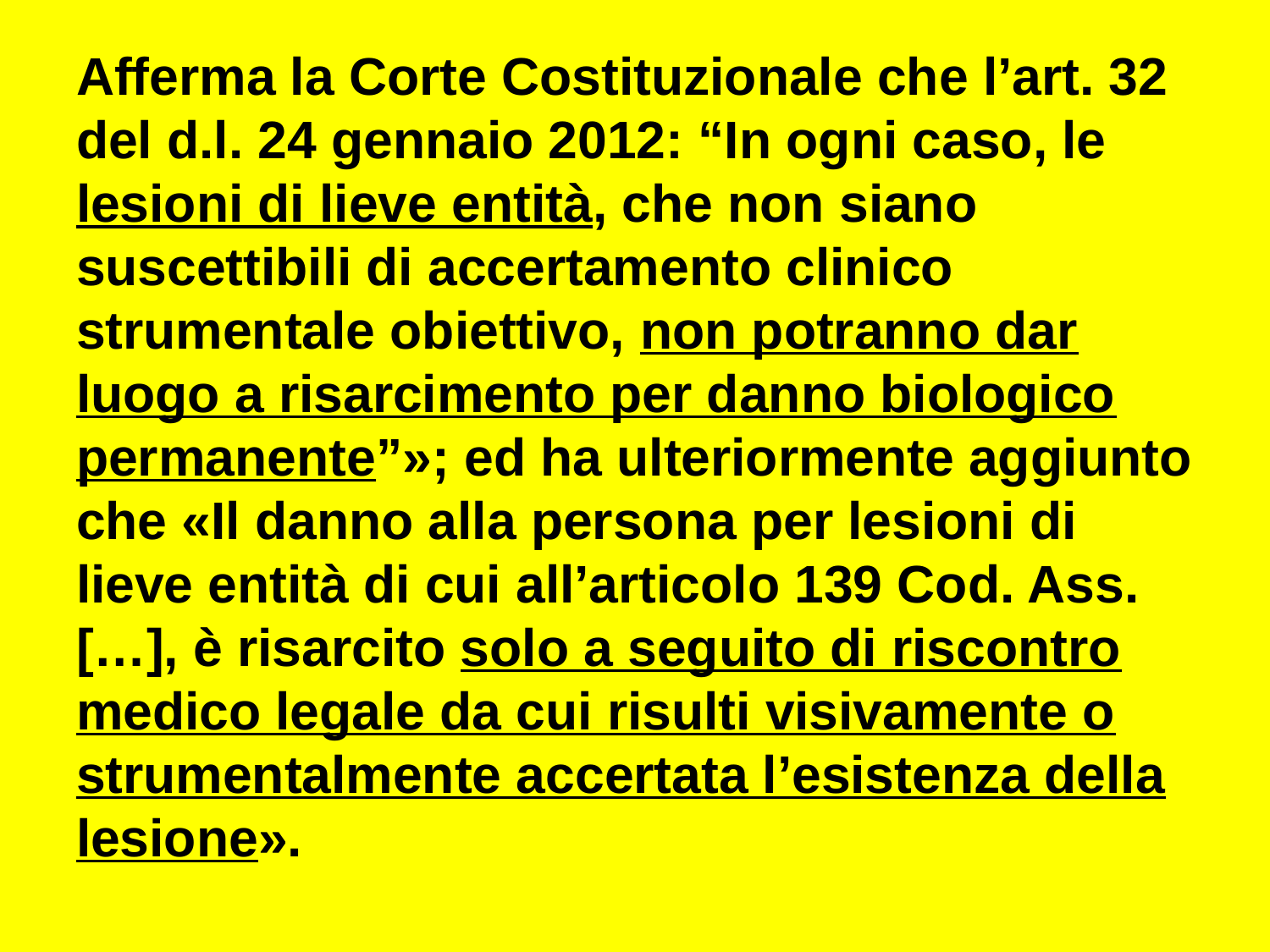

Afferma la Corte Costituzionale che l’art. 32 del d.l. 24 gennaio 2012: “In ogni caso, le lesioni di lieve entità, che non siano suscettibili di accertamento clinico strumentale obiettivo, non potranno dar luogo a risarcimento per danno biologico permanente”»; ed ha ulteriormente aggiunto che «Il danno alla persona per lesioni di lieve entità di cui all’articolo 139 Cod. Ass. […], è risarcito solo a seguito di riscontro medico legale da cui risulti visivamente o strumentalmente accertata l’esistenza della lesione».